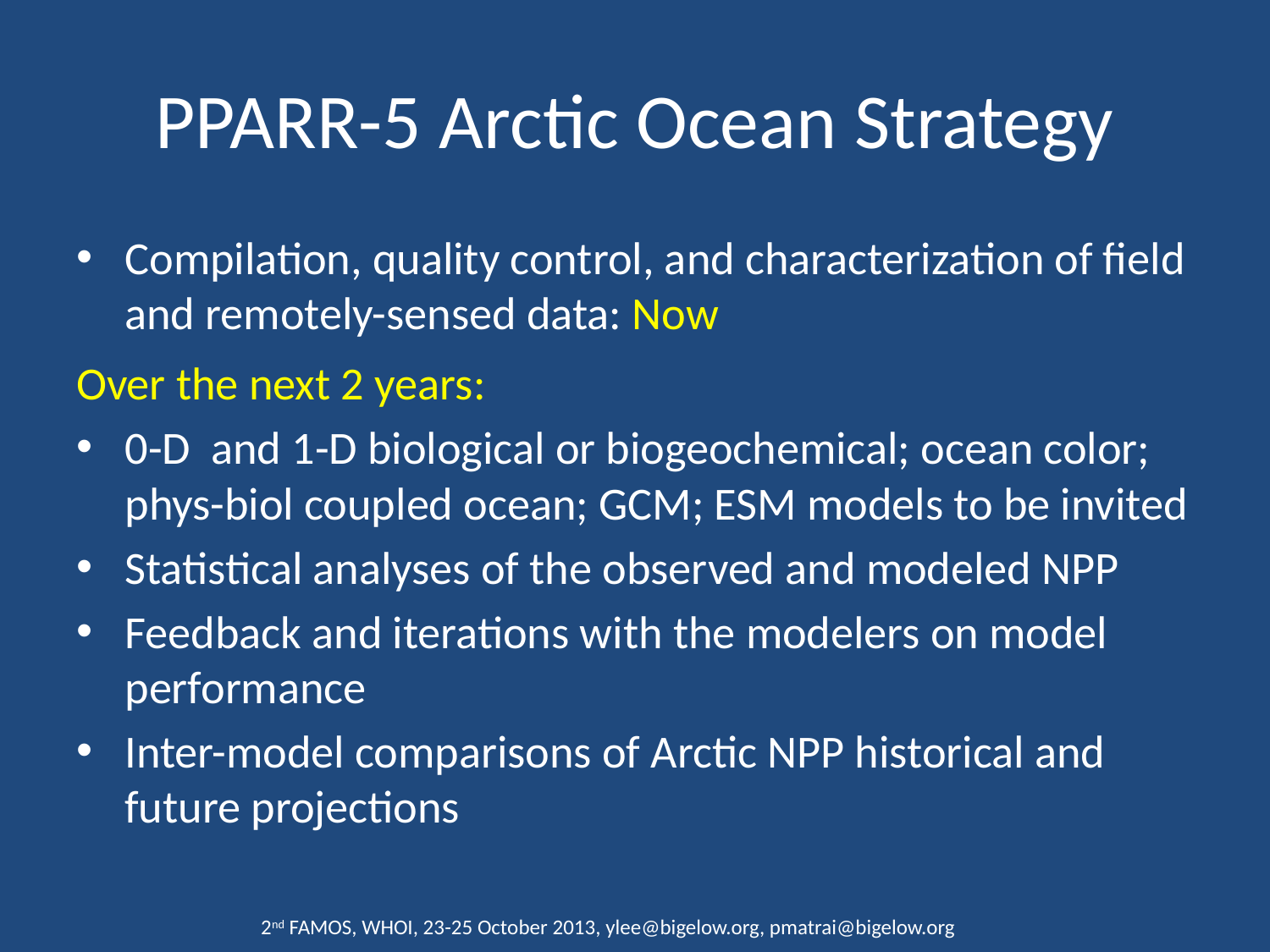

# PPARR-5 Arctic Ocean Strategy
Compilation, quality control, and characterization of field and remotely-sensed data: Now
Over the next 2 years:
0-D  and 1-D biological or biogeochemical; ocean color; phys-biol coupled ocean; GCM; ESM models to be invited
Statistical analyses of the observed and modeled NPP
Feedback and iterations with the modelers on model performance
Inter-model comparisons of Arctic NPP historical and future projections

2nd FAMOS, WHOI, 23-25 October 2013, ylee@bigelow.org, pmatrai@bigelow.org